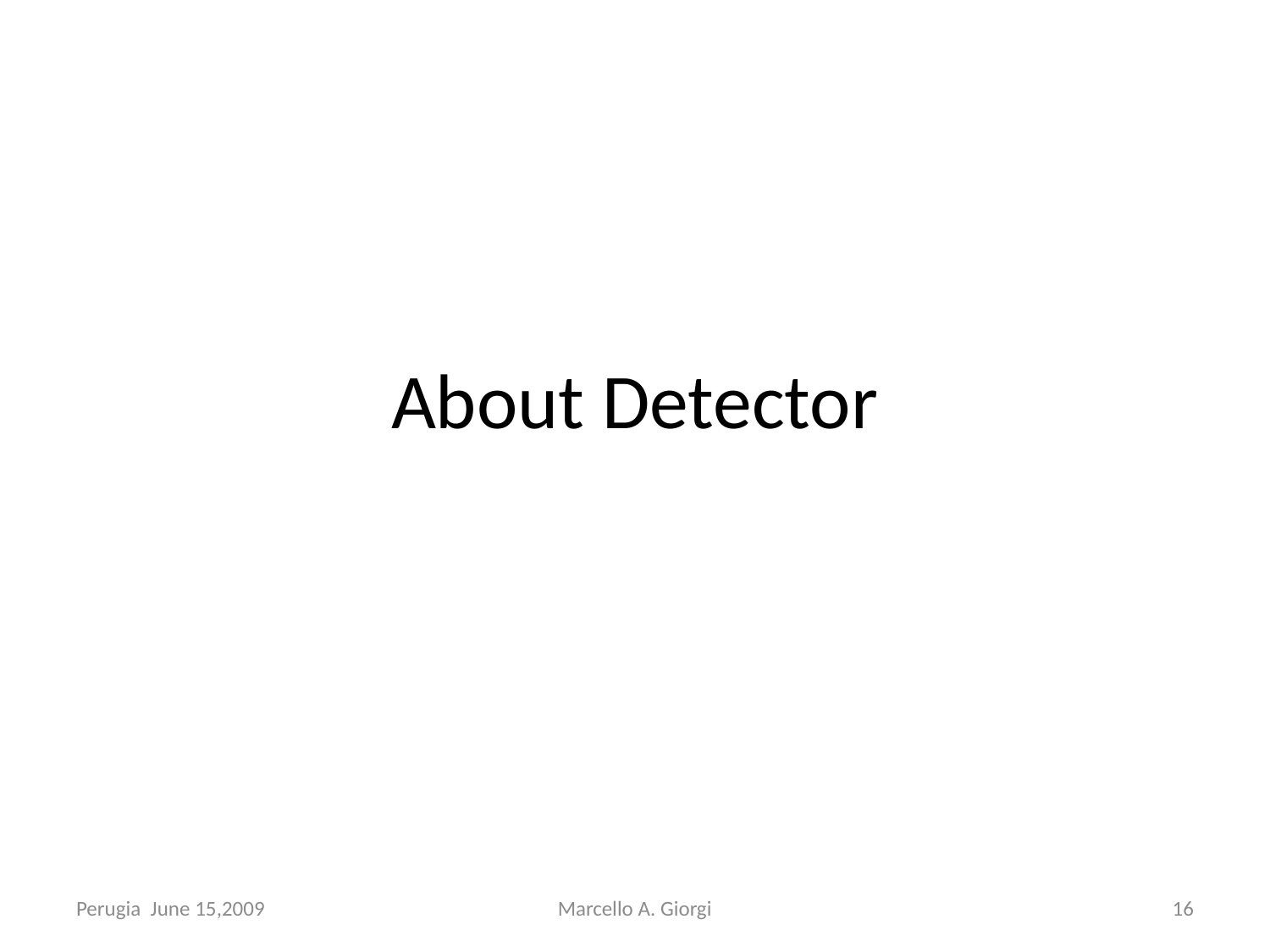

# About Detector

Perugia  June 15,2009
Marcello A. Giorgi
16